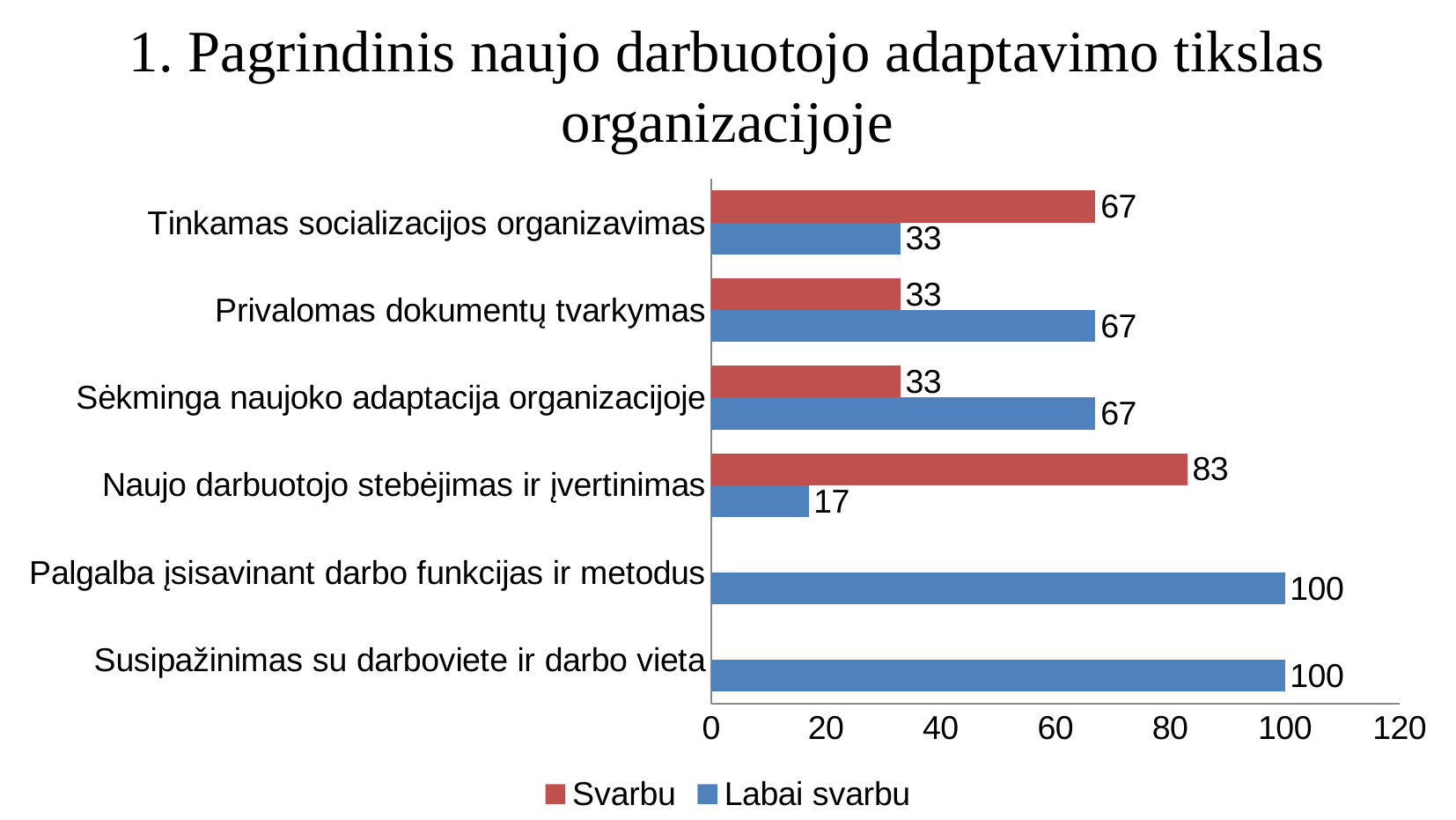

1. Pagrindinis naujo darbuotojo adaptavimo tikslas organizacijoje

### Chart

| Category | Labai svarbu | Svarbu |
|---|---|---|
| Susipažinimas su darboviete ir darbo vieta | 100.0 | None |
| Palgalba įsisavinant darbo funkcijas ir metodus | 100.0 | None |
| Naujo darbuotojo stebėjimas ir įvertinimas | 17.0 | 83.0 |
| Sėkminga naujoko adaptacija organizacijoje | 67.0 | 33.0 |
| Privalomas dokumentų tvarkymas | 67.0 | 33.0 |
| Tinkamas socializacijos organizavimas | 33.0 | 67.0 |
3